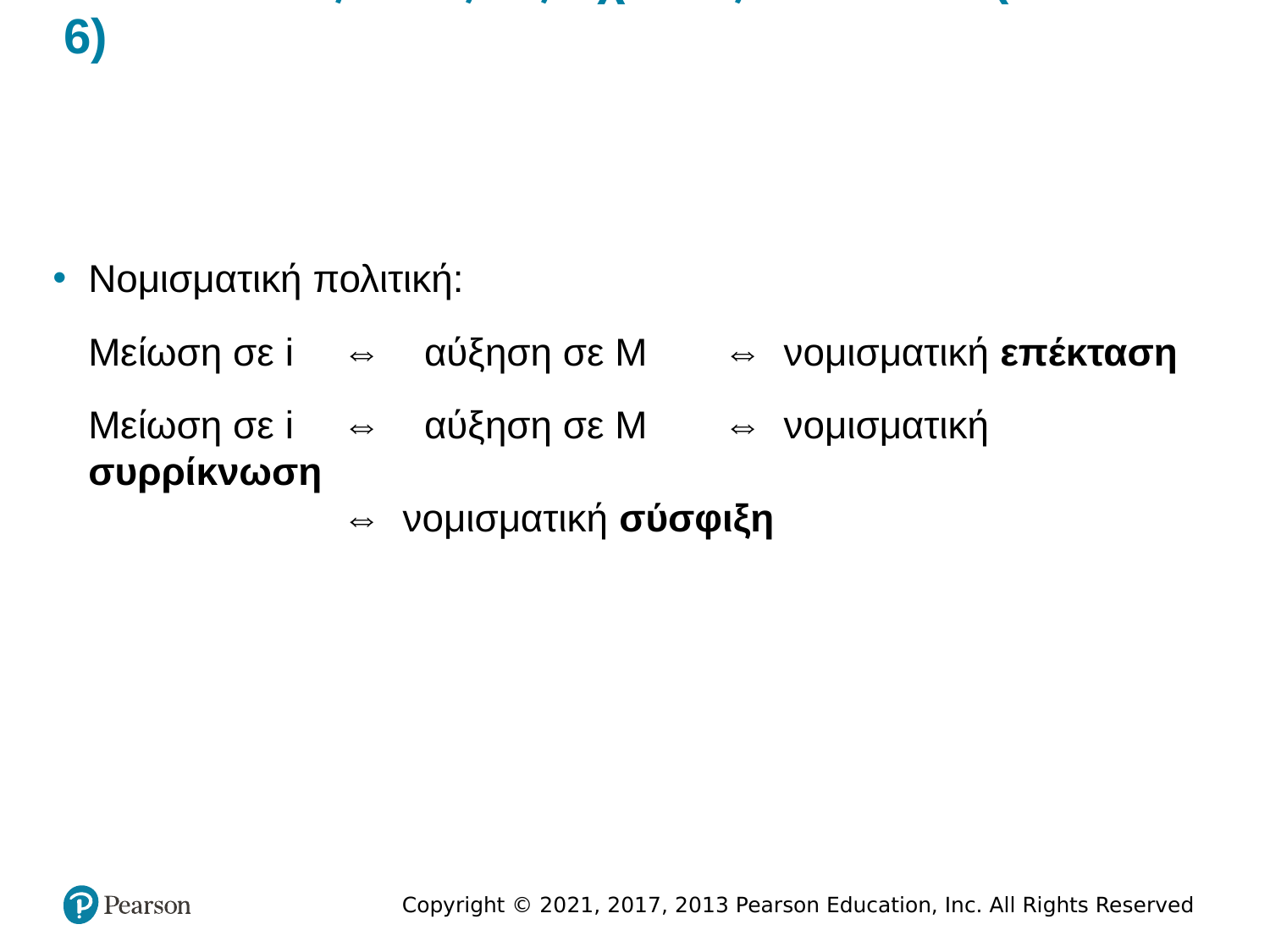

# 5.3 Συνδυάζοντας τις σχέσεις I S και LM (5 από 6)
Νομισματική πολιτική:
	Μείωση σε i 	⇔    αύξηση σε Μ	⇔  νομισματική επέκταση
	Μείωση σε i 	⇔    αύξηση σε Μ	⇔  νομισματική συρρίκνωση
		⇔  νομισματική σύσφιξη